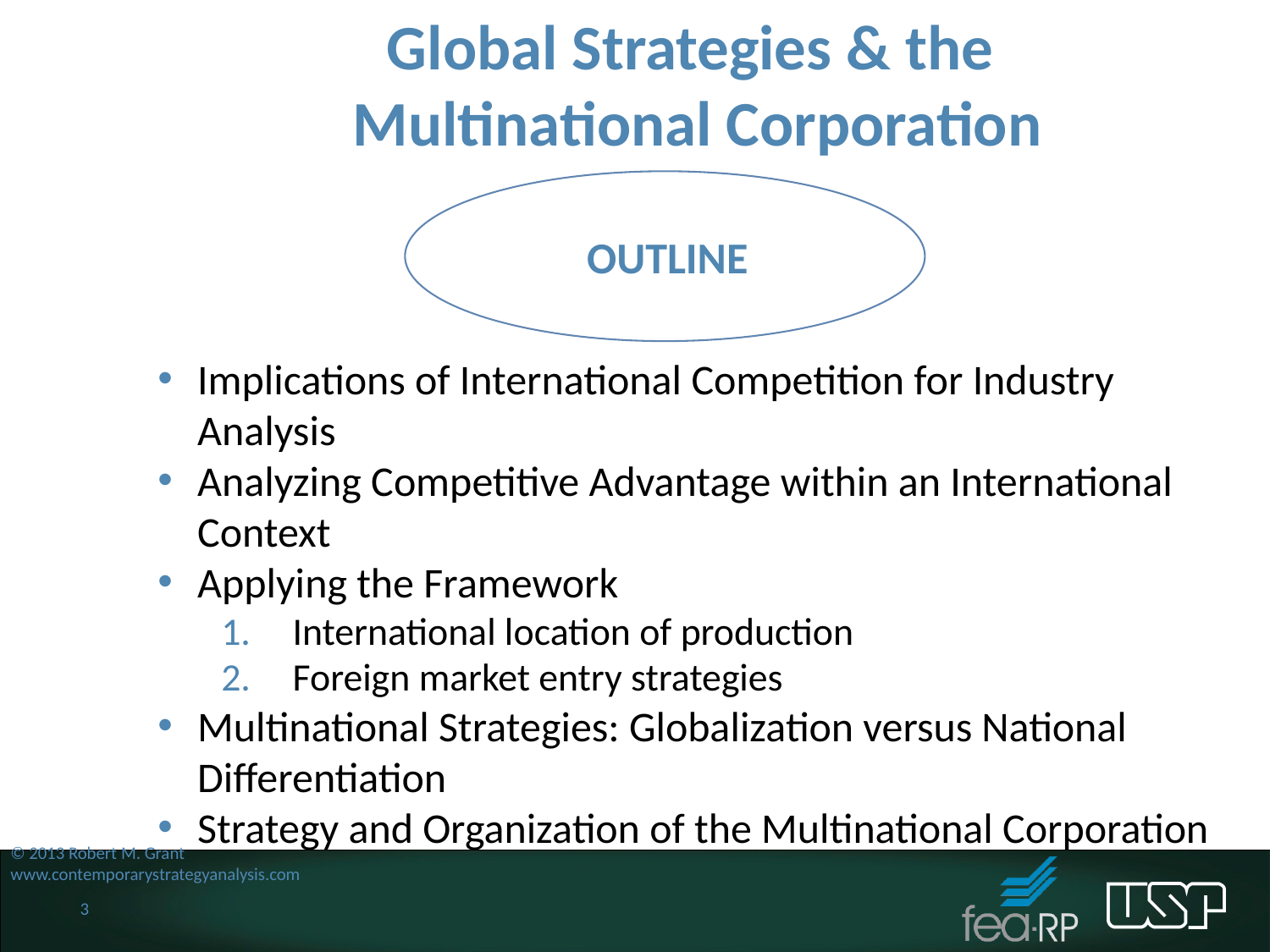

Global Strategies & the
Multinational Corporation

OUTLINE
Implications of International Competition for Industry Analysis
Analyzing Competitive Advantage within an International Context
Applying the Framework
International location of production
Foreign market entry strategies
Multinational Strategies: Globalization versus National Differentiation
Strategy and Organization of the Multinational Corporation
© 2013 Robert M. Grant
www.contemporarystrategyanalysis.com
3